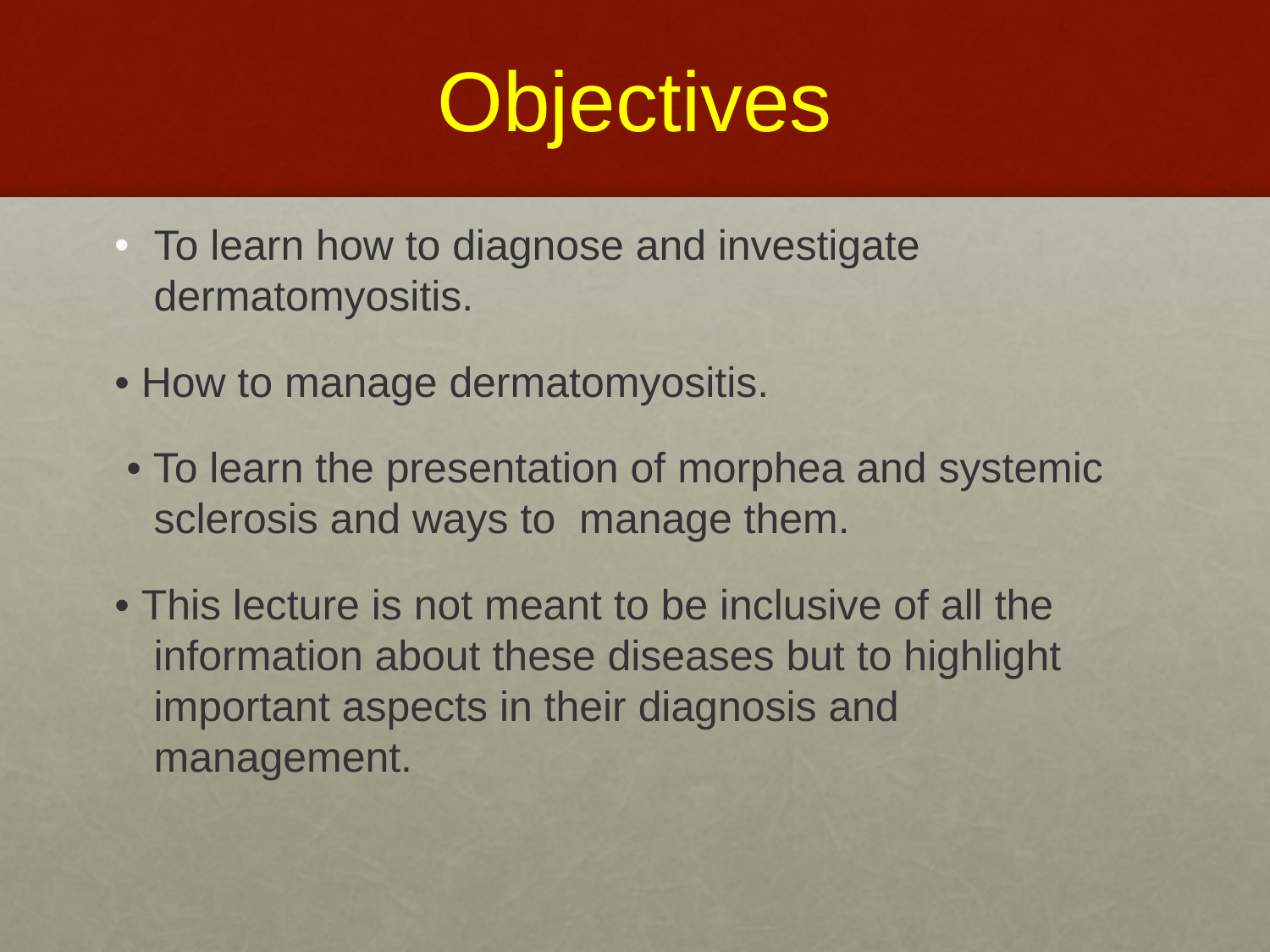

# Objectives
To learn how to diagnose and investigate dermatomyositis.
• How to manage dermatomyositis.
 • To learn the presentation of morphea and systemic sclerosis and ways to  manage them.
• This lecture is not meant to be inclusive of all the information about these diseases but to highlight important aspects in their diagnosis and management.